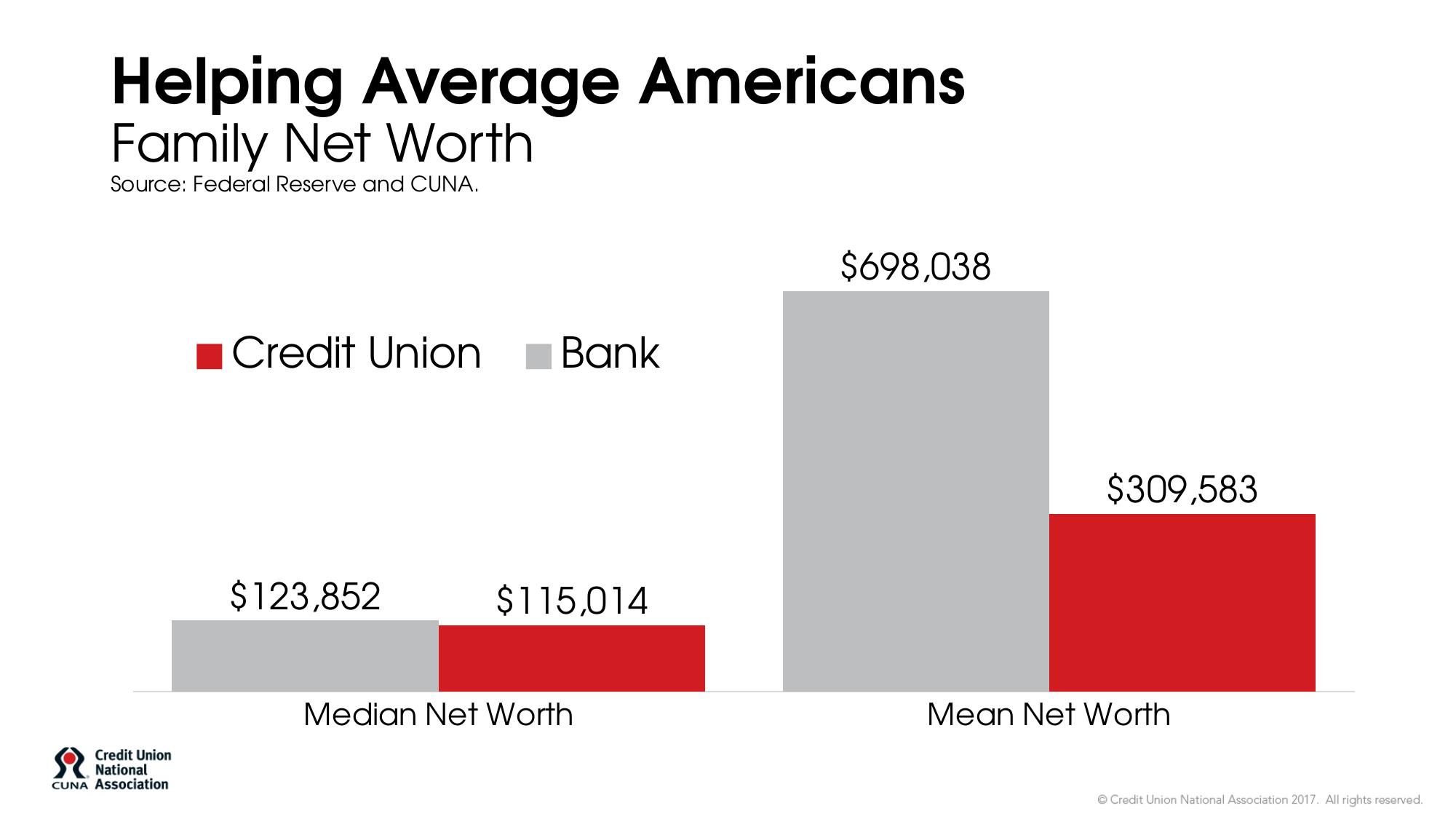

# Helping Average Americans Family Net Worth Source: Federal Reserve and CUNA.

### Chart

| Category | Credit Union | Bank |
|---|---|---|
| Mean Net Worth | 309582.59666666674 | 698037.5166666666 |
| Median Net Worth | 115013.78908333334 | 123852.12771666667 |